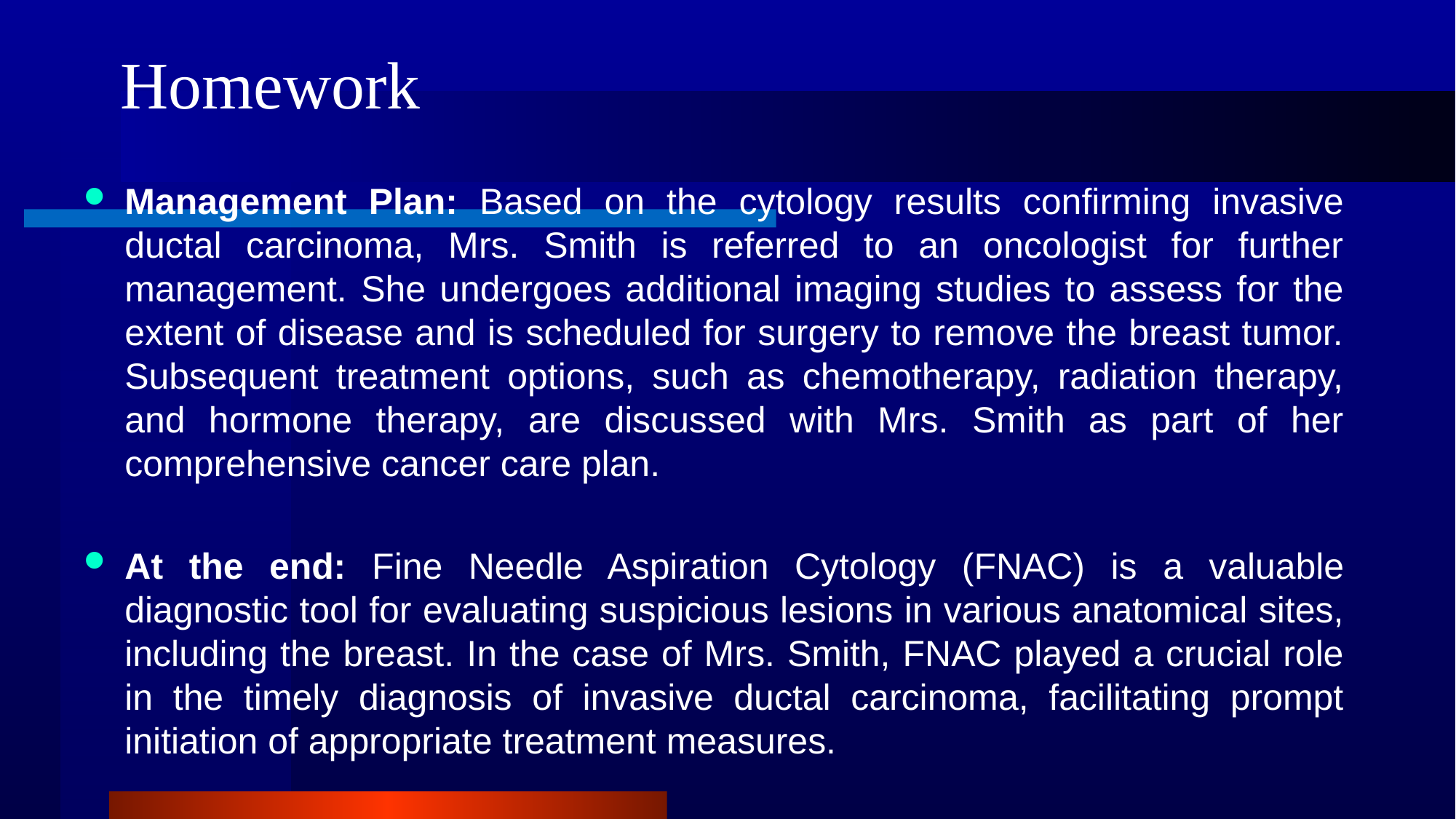

# Homework
Management Plan: Based on the cytology results confirming invasive ductal carcinoma, Mrs. Smith is referred to an oncologist for further management. She undergoes additional imaging studies to assess for the extent of disease and is scheduled for surgery to remove the breast tumor. Subsequent treatment options, such as chemotherapy, radiation therapy, and hormone therapy, are discussed with Mrs. Smith as part of her comprehensive cancer care plan.

At the end: Fine Needle Aspiration Cytology (FNAC) is a valuable diagnostic tool for evaluating suspicious lesions in various anatomical sites, including the breast. In the case of Mrs. Smith, FNAC played a crucial role in the timely diagnosis of invasive ductal carcinoma, facilitating prompt initiation of appropriate treatment measures.